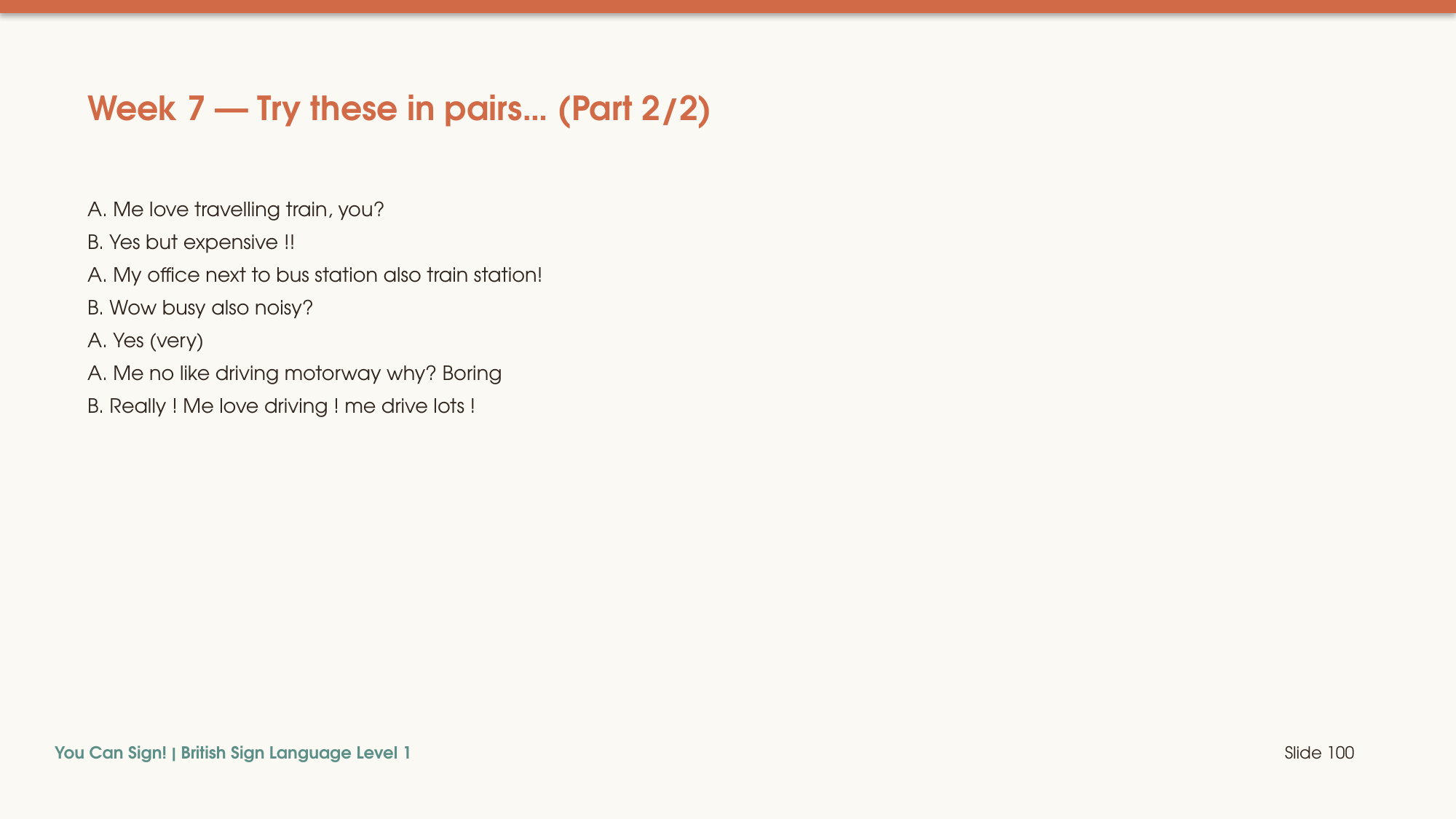

Week 7 — Try these in pairs… (Part 2/2)
A. Me love travelling train, you?
B. Yes but expensive !!
A. My office next to bus station also train station!
B. Wow busy also noisy?
A. Yes (very)
A. Me no like driving motorway why? Boring
B. Really ! Me love driving ! me drive lots !
You Can Sign! | British Sign Language Level 1
Slide 100